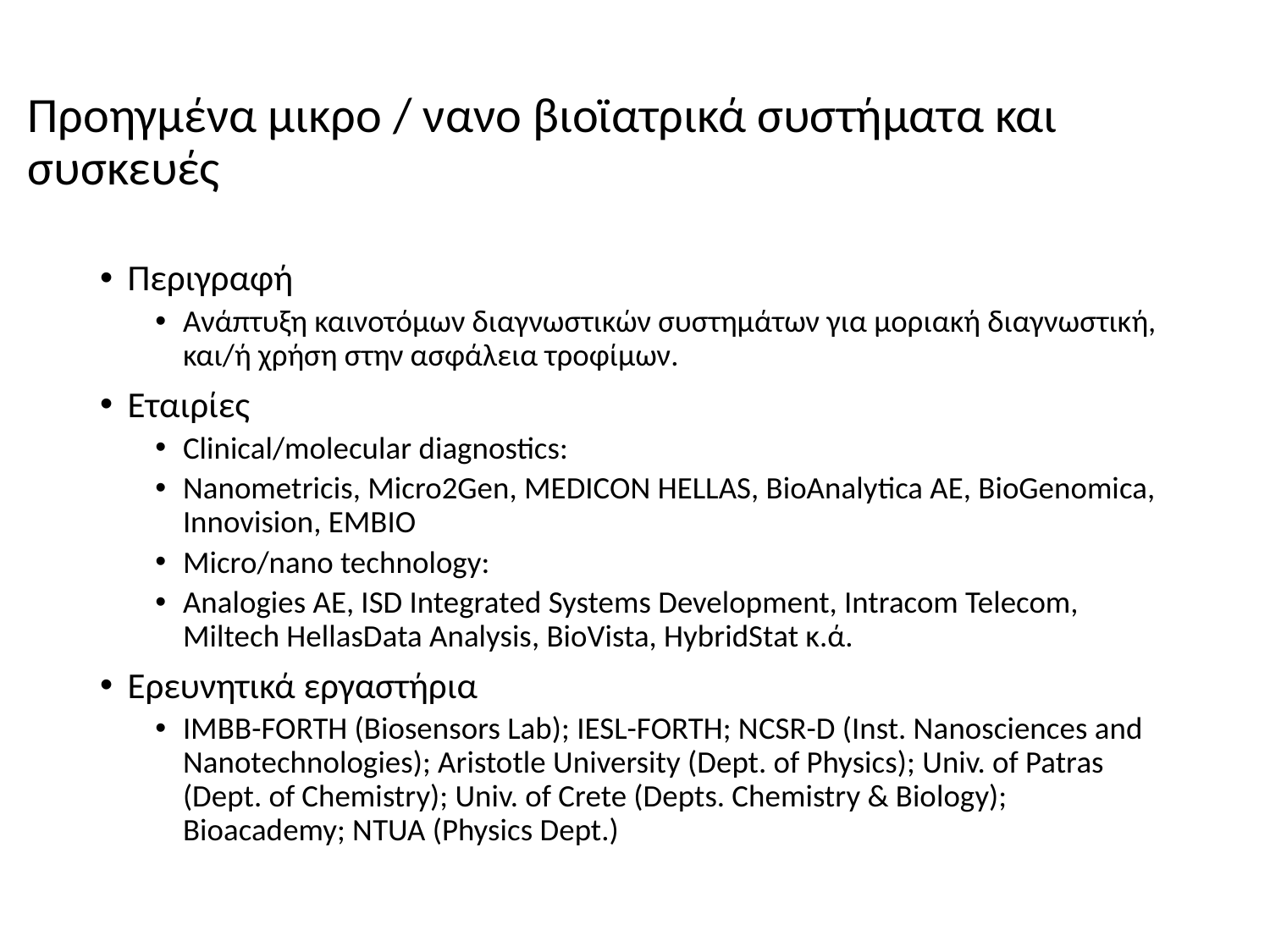

# Προηγμένα μικρο / νανο βιοϊατρικά συστήματα και συσκευές
Περιγραφή
Ανάπτυξη καινοτόμων διαγνωστικών συστημάτων για μοριακή διαγνωστική, και/ή χρήση στην ασφάλεια τροφίμων.
Εταιρίες
Clinical/molecular diagnostics:
Nanometricis, Micro2Gen, MEDICON HELLAS, BioAnalytica AE, BioGenomica, Innovision, EMBIO
Micro/nano technology:
Analogies AE, ISD Integrated Systems Development, Intracom Telecom, Miltech HellasData Analysis, BioVista, HybridStat κ.ά.
Ερευνητικά εργαστήρια
IMBB-FORTH (Biosensors Lab); IESL-FORTH; NCSR-D (Inst. Nanosciences and Nanotechnologies); Aristotle University (Dept. of Physics); Univ. of Patras (Dept. of Chemistry); Univ. of Crete (Depts. Chemistry & Biology); Bioacademy; NTUA (Physics Dept.)